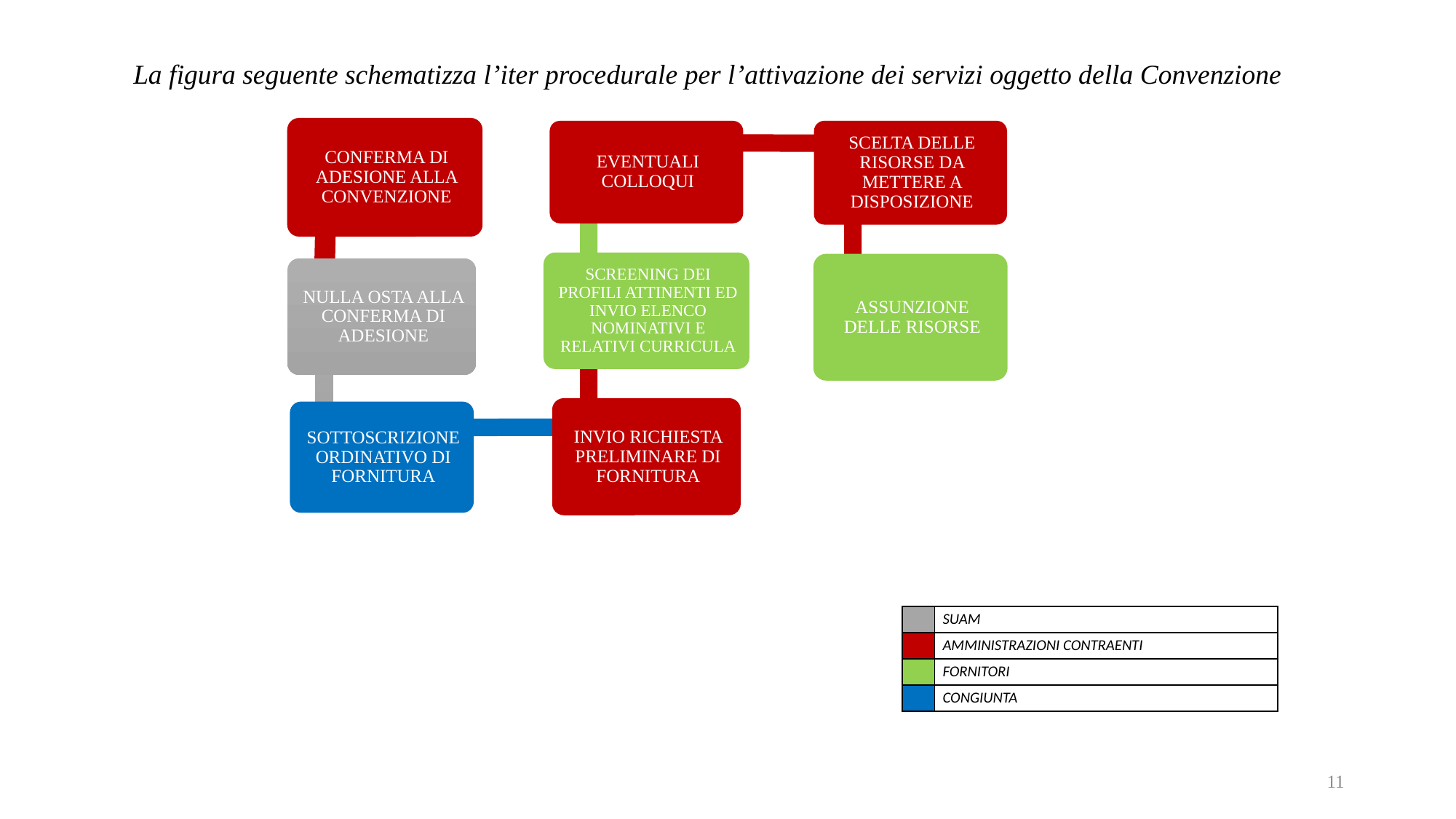

La figura seguente schematizza l’iter procedurale per l’attivazione dei servizi oggetto della Convenzione

CONFERMA DI ADESIONE ALLA CONVENZIONE

CONFERMA DI ADESIONE ALLA CONVENZIONE
NULLA OSTA ALLA CONFERMA DI ADESIONE
SOTTOSCRIZIONE ORDINATIVO DI FORNITURA
INVIO RICHIESTA PRELIMINARE DI FORNITURA
SCREENING DEI PROFILI ATTINENTI ED INVIO ELENCO NOMINATIVI E RELATIVI CURRICULA
EVENTUALI COLLOQUI
SCELTA DELLE RISORSE DA METTERE A DISPOSIZIONE
ASSUNZIONE DELLE RISORSE
|  | SUAM |
| --- | --- |
|  | AMMINISTRAZIONI CONTRAENTI |
|  | FORNITORI |
|  | CONGIUNTA |
11